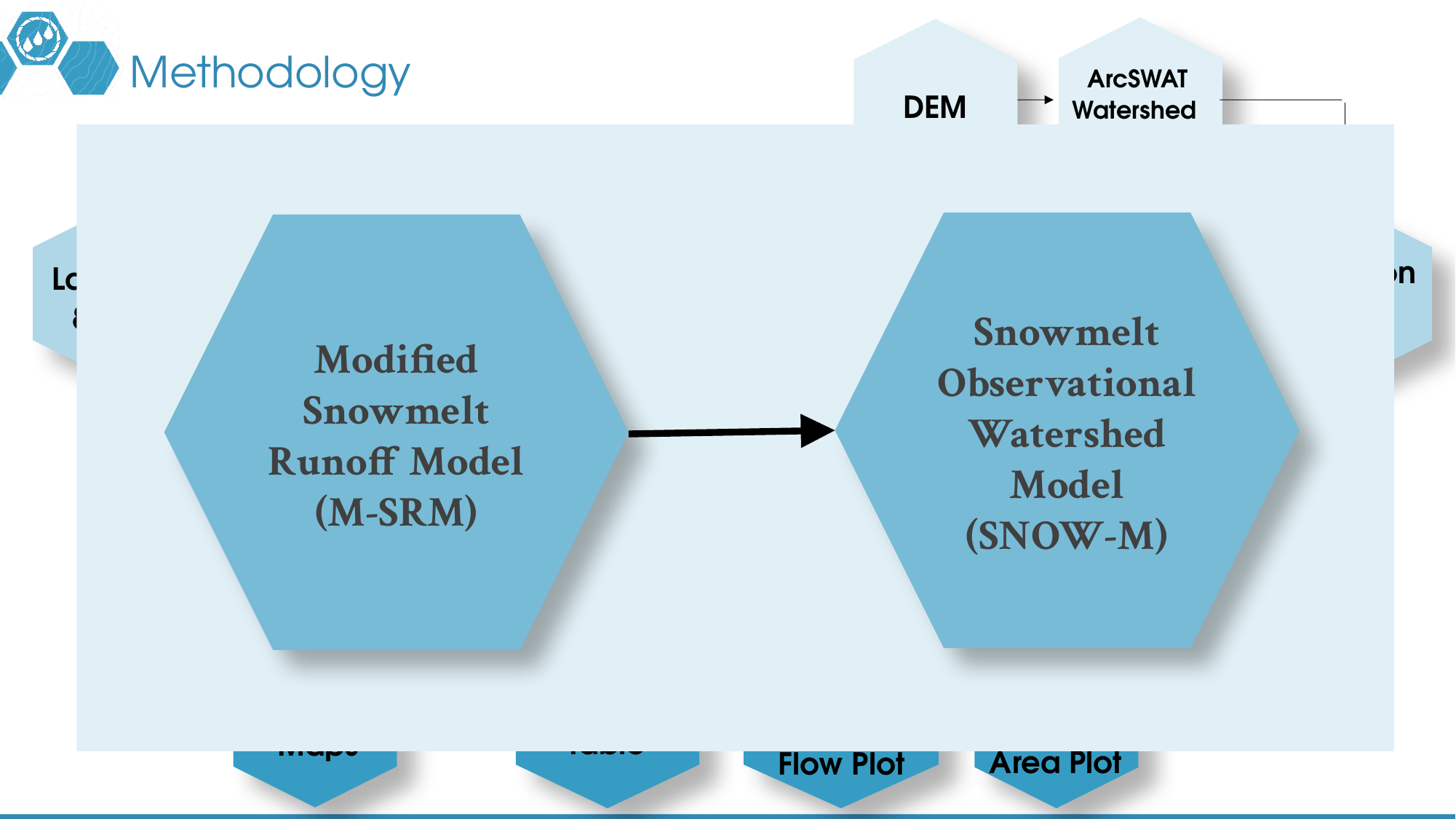

ArcSWAT Watershed  Delineation

DEM

PERSIANN Precipitation

In situ Stream Gauge Data

MODIS
LST

Landsat 8 OLI

MODIS NDSI

Elevation Zones

In situ SNOTEL Data

SNOW-M

Validate Snow Cover

Snow Maps

Validation Table

Actual vs Simulated Flow Plot

Snow Cover Area Plot
# Methodology

Snowmelt Observational Watershed Model
(SNOW-M)
Modified Snowmelt Runoff Model
(M-SRM)